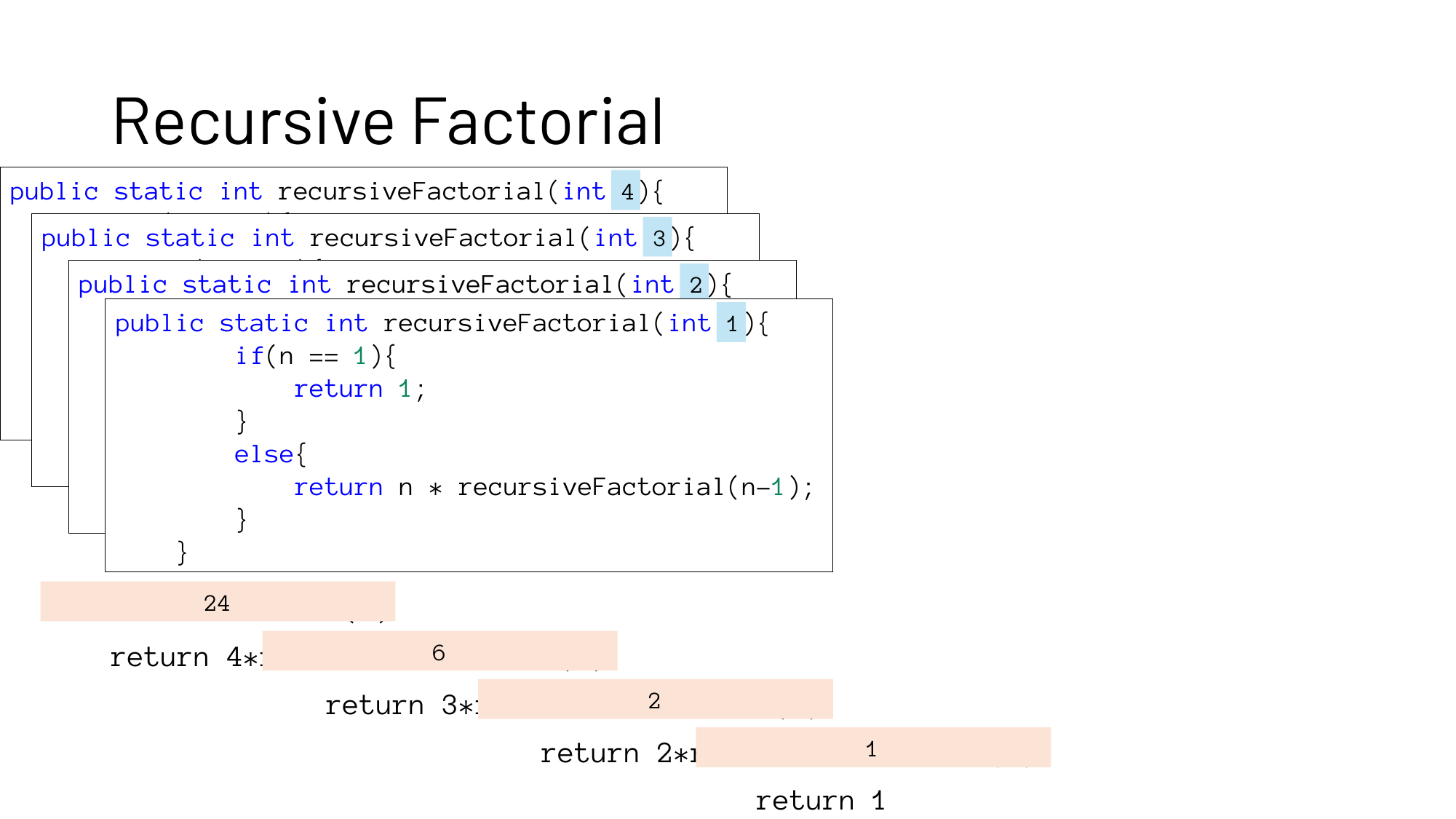

# Recursive Factorial
public static int recursiveFactorial(int n){
        if(n == 1){
            return 1;
        }
        else{
            return n * recursiveFactorial(n-1);
        }
    }
4
public static int recursiveFactorial(int n){
        if(n == 1){
            return 1;
        }
        else{
            return n * recursiveFactorial(n-1);
        }
    }
3
3-1
3
public static int recursiveFactorial(int n){
        if(n == 1){
            return 1;
        }
        else{
            return n * recursiveFactorial(n-1);
        }
    }
2
2-1
2
public static int recursiveFactorial(int n){
        if(n == 1){
            return 1;
        }
        else{
            return n * recursiveFactorial(n-1);
        }
    }
1
4-1
4
24
recursiveFactorial(4)
    return 4*recursiveFactorial(3)
                 return 3*recursiveFactorial(2)
                              return 2*recursiveFactorial(1)
                                           return 1

6
2
1